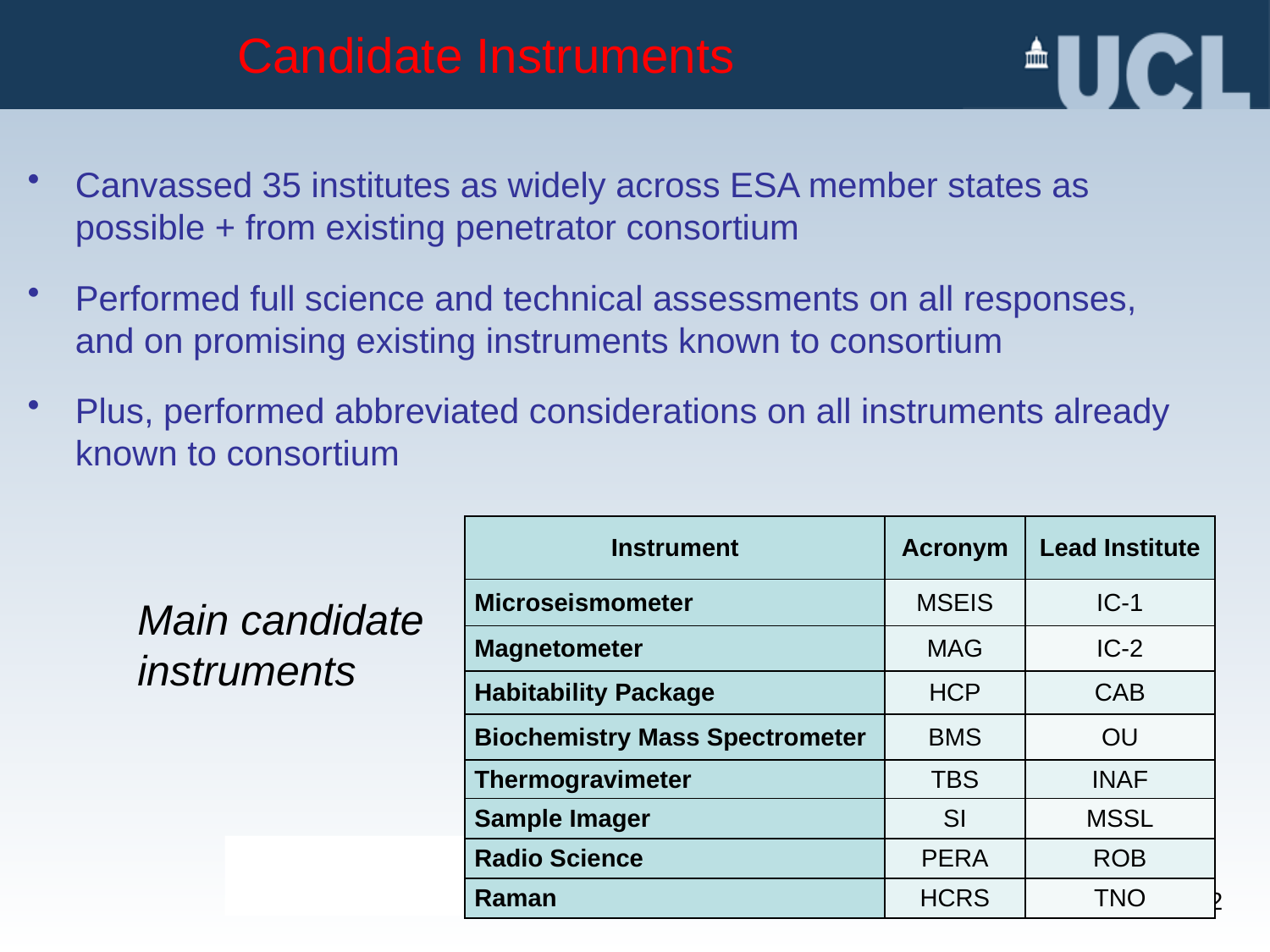

# Candidate Instruments
Canvassed 35 institutes as widely across ESA member states as possible + from existing penetrator consortium
Performed full science and technical assessments on all responses,
and on promising existing instruments known to consortium
Plus, performed abbreviated considerations on all instruments already known to consortium

| Instrument | Acronym | Lead Institute |
| --- | --- | --- |
| Microseismometer | MSEIS | IC-1 |
| Magnetometer | MAG | IC-2 |
| Habitability Package | HCP | CAB |
| Biochemistry Mass Spectrometer | BMS | OU |
| Thermogravimeter | TBS | INAF |
| Sample Imager | SI | MSSL |
| Radio Science | PERA | ROB |
| Raman | HCRS | TNO |
Main candidate instruments